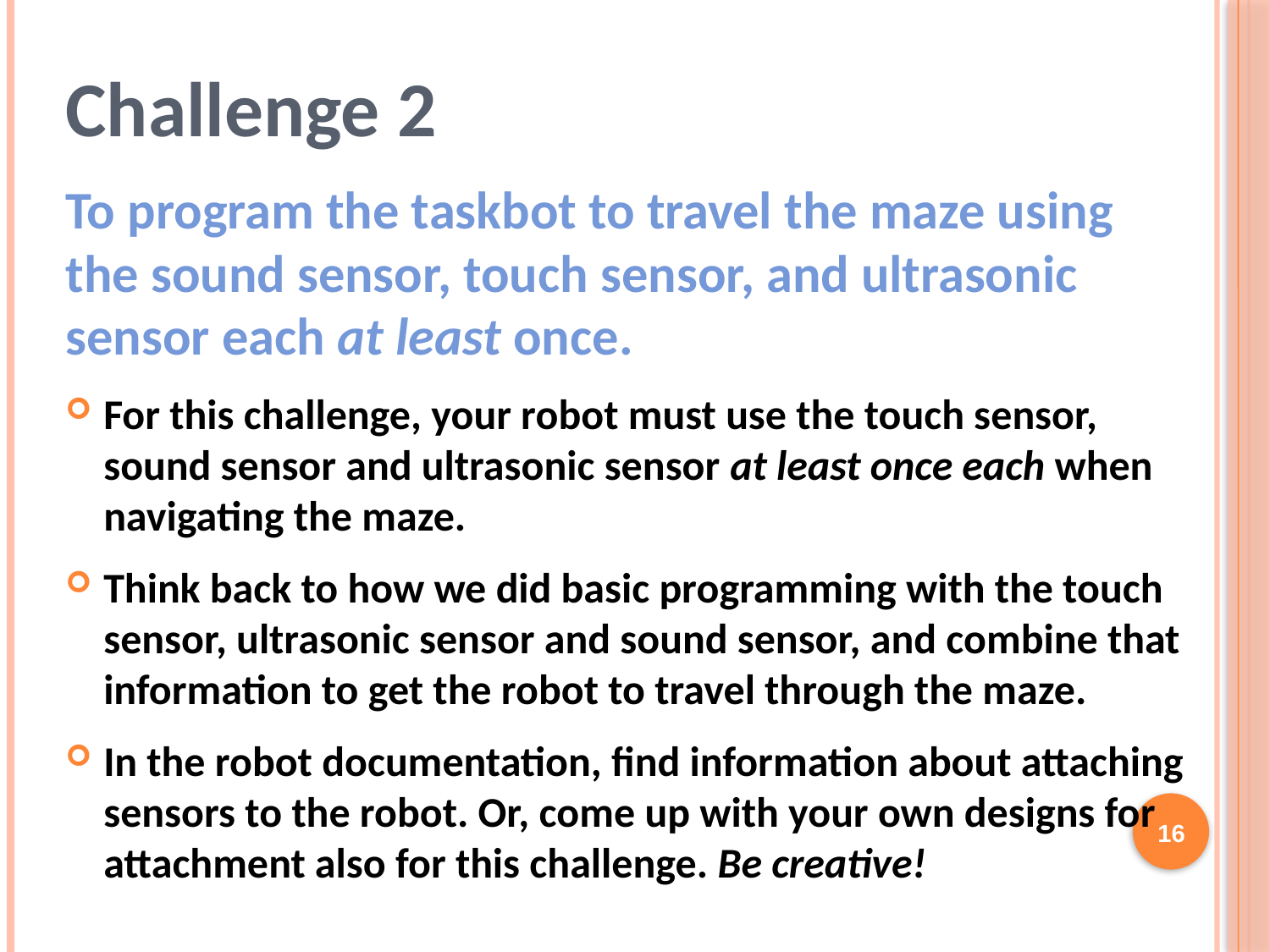

# Challenge 2
To program the taskbot to travel the maze using
the sound sensor, touch sensor, and ultrasonic sensor each at least once.
For this challenge, your robot must use the touch sensor, sound sensor and ultrasonic sensor at least once each when navigating the maze.
Think back to how we did basic programming with the touch sensor, ultrasonic sensor and sound sensor, and combine that information to get the robot to travel through the maze.
In the robot documentation, find information about attaching sensors to the robot. Or, come up with your own designs for attachment also for this challenge. Be creative!

16